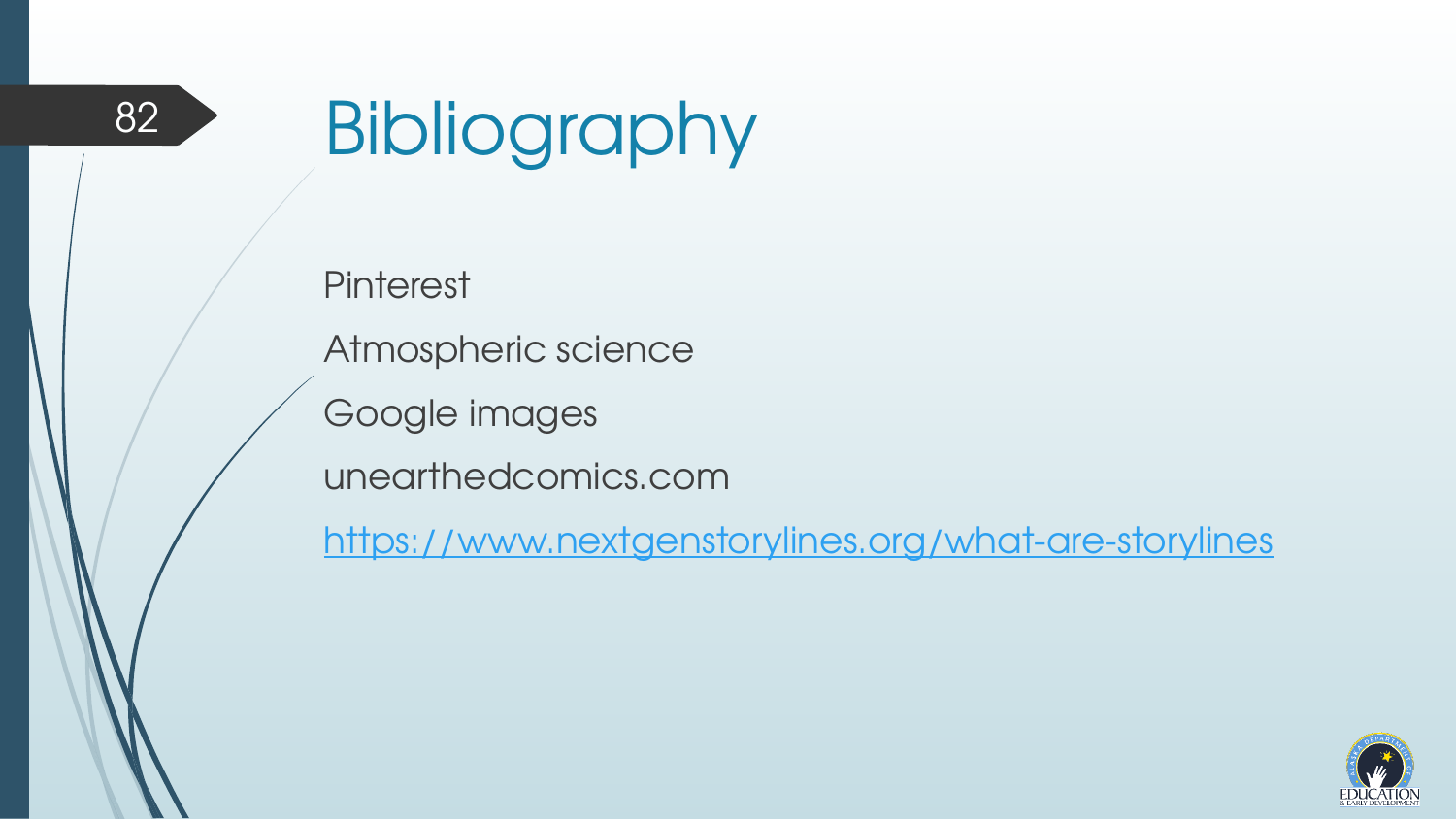

# Bibliography
82
Pinterest
Atmospheric science
Google images
unearthedcomics.com
https://www.nextgenstorylines.org/what-are-storylines